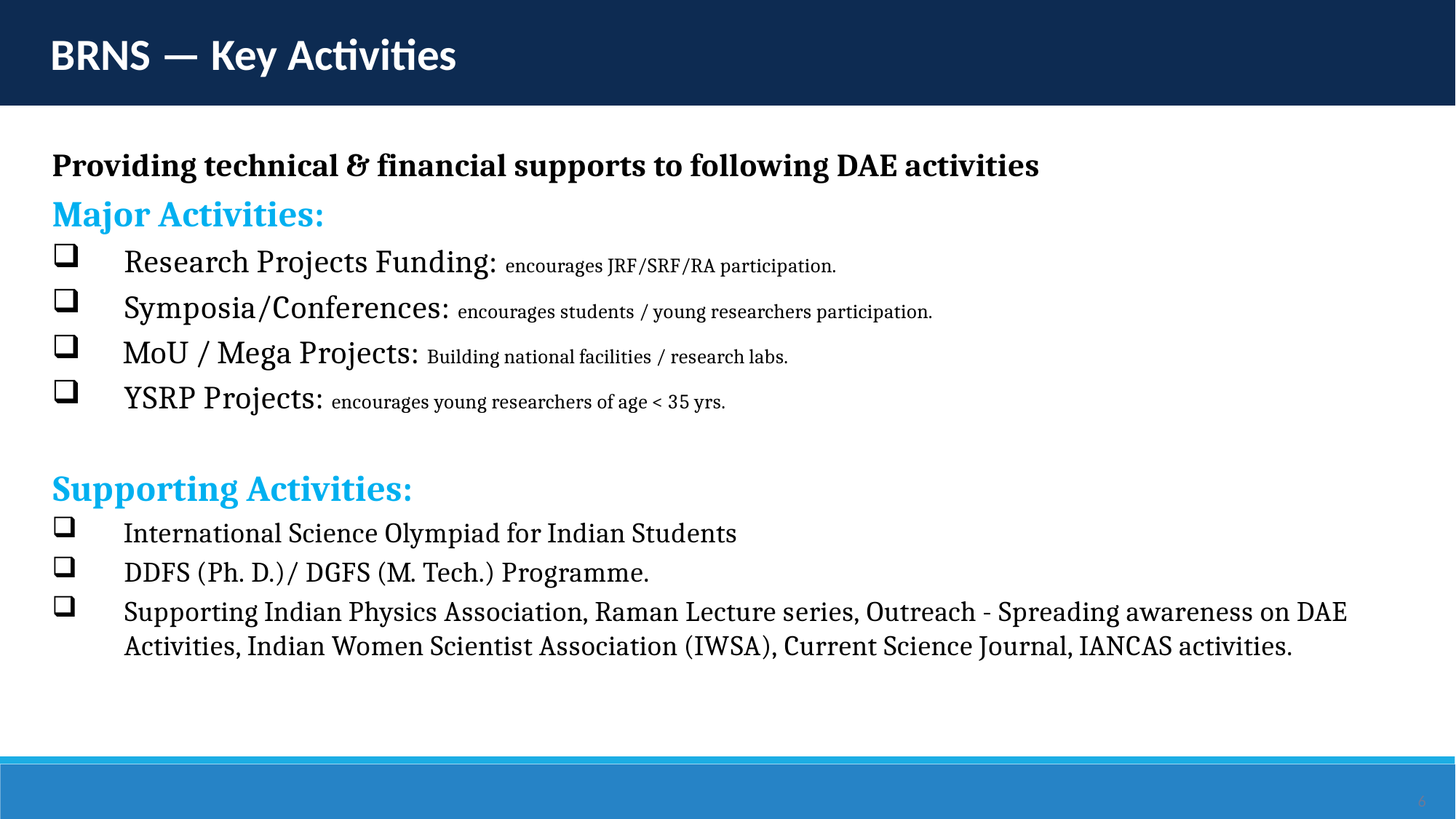

BRNS — Key Activities
Providing technical & financial supports to following DAE activities
Major Activities:
Research Projects Funding: encourages JRF/SRF/RA participation.
Symposia/Conferences: encourages students / young researchers participation.
MoU / Mega Projects: Building national facilities / research labs.
YSRP Projects: encourages young researchers of age < 35 yrs.

Supporting Activities:
International Science Olympiad for Indian Students
DDFS (Ph. D.)/ DGFS (M. Tech.) Programme.
Supporting Indian Physics Association, Raman Lecture series, Outreach - Spreading awareness on DAE Activities, Indian Women Scientist Association (IWSA), Current Science Journal, IANCAS activities.
6